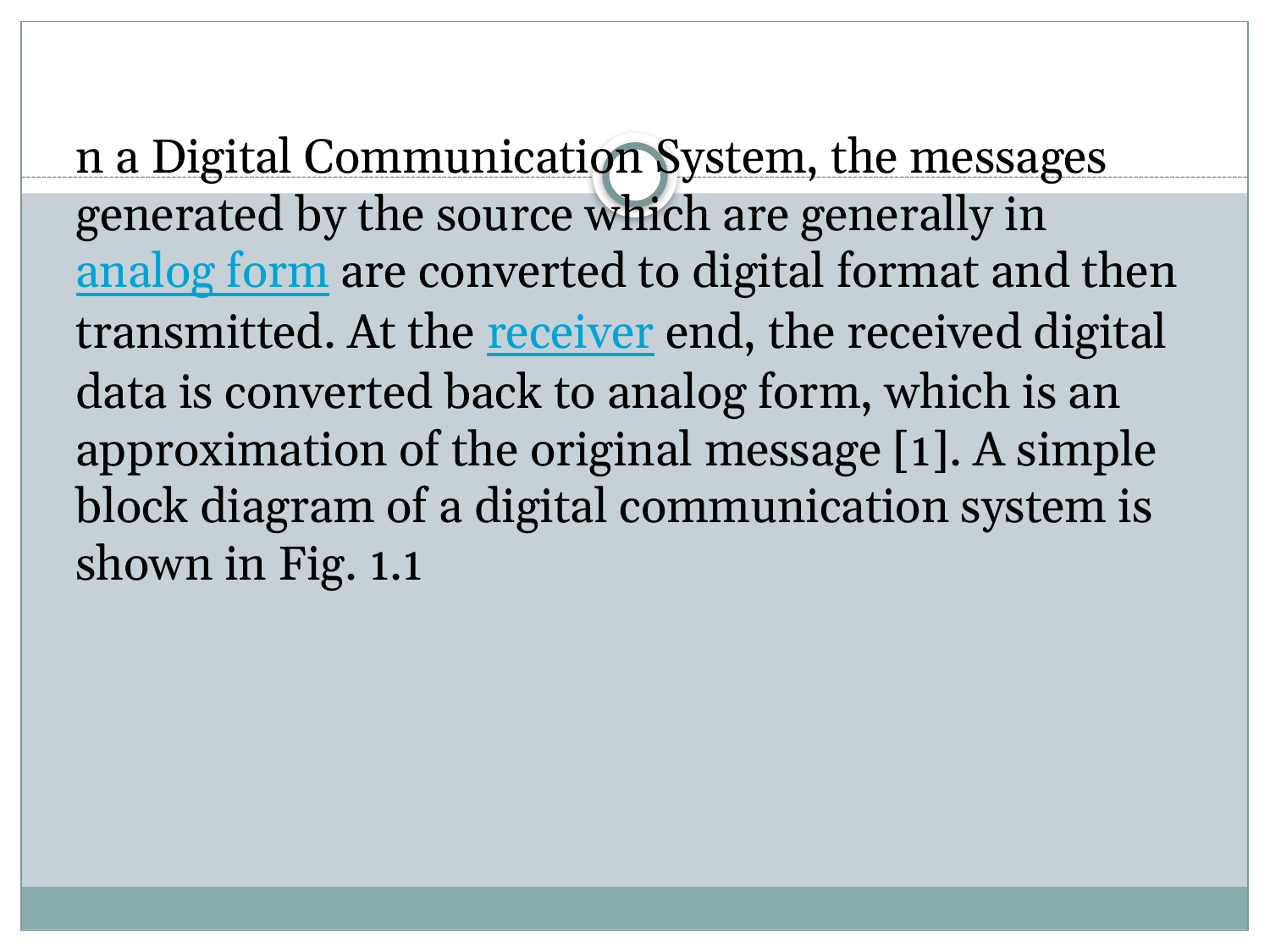

n a Digital Communication System, the messages generated by the source which are generally in analog form are converted to digital format and then transmitted. At the receiver end, the received digital data is converted back to analog form, which is an approximation of the original message [1]. A simple block diagram of a digital communication system is shown in Fig. 1.1